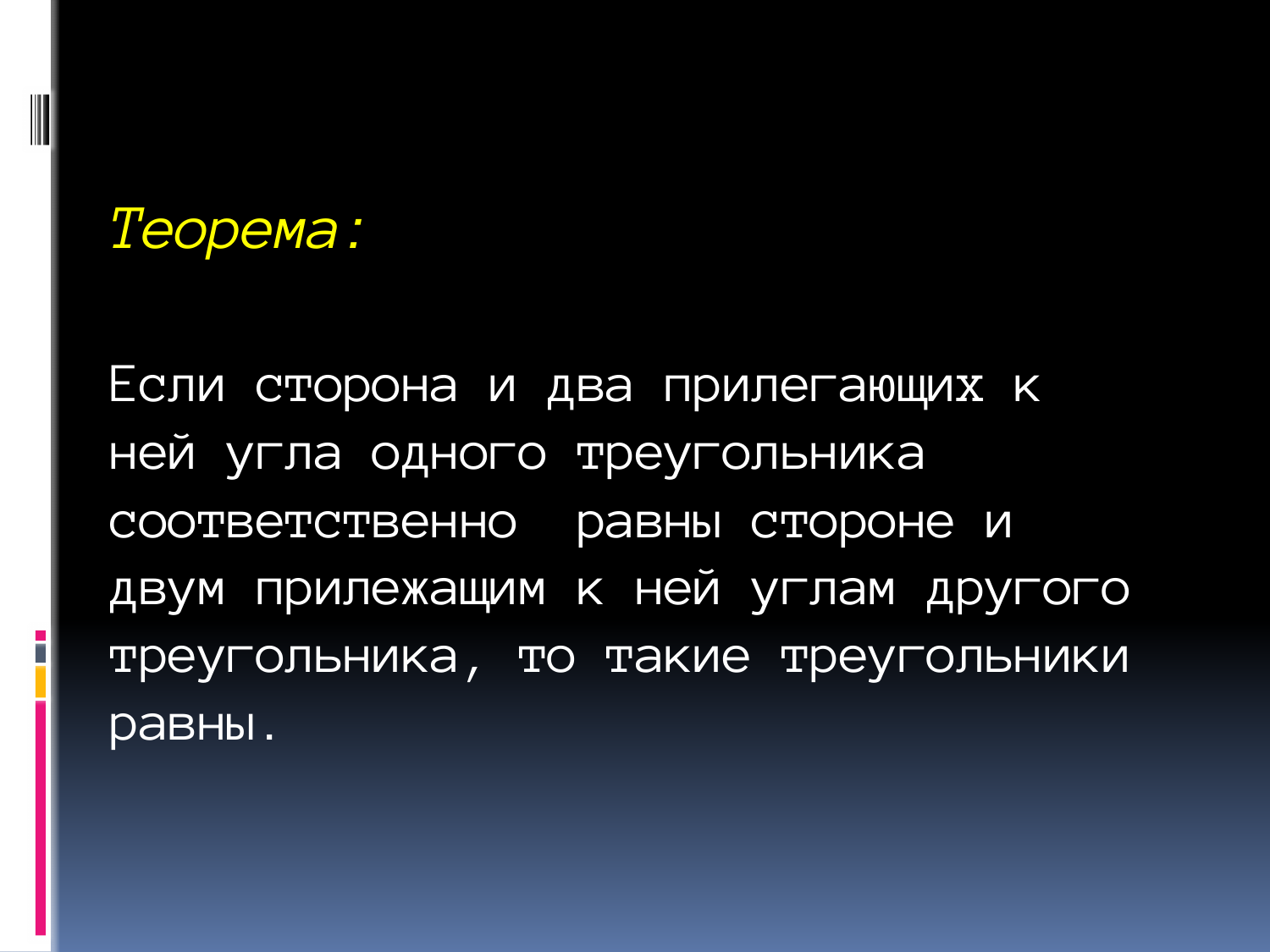

# Теорема: Если сторона и два прилегающих к ней угла одного треугольника соответственно  равны стороне и двум прилежащим к ней углам другого треугольника, то такие треугольники равны.